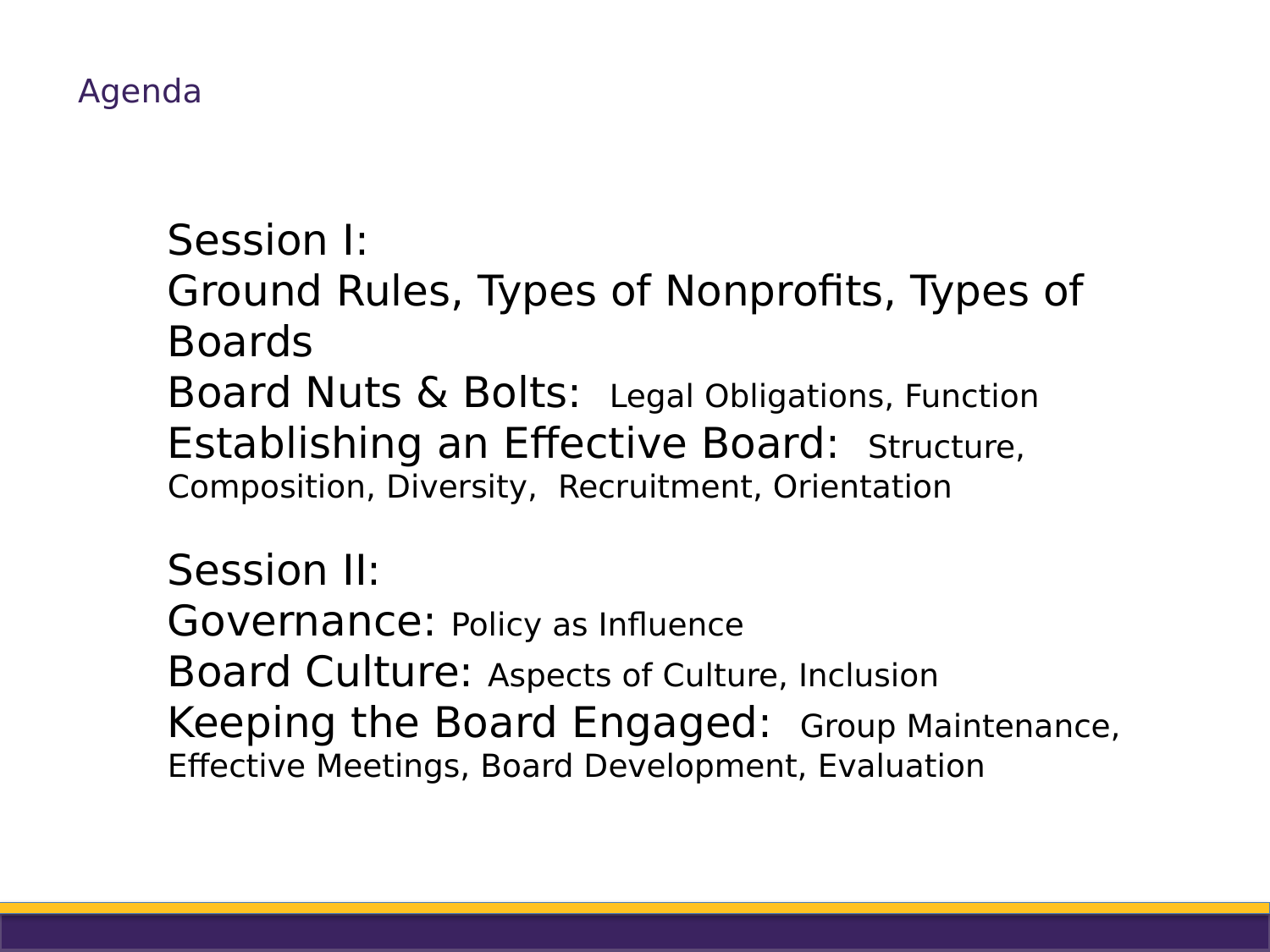

# Agenda
Session I:
Ground Rules, Types of Nonprofits, Types of Boards
Board Nuts & Bolts:  Legal Obligations, Function
Establishing an Effective Board:  Structure, Composition, Diversity,  Recruitment, Orientation

Session II:
Governance: Policy as Influence
Board Culture: Aspects of Culture, Inclusion
Keeping the Board Engaged:  Group Maintenance, Effective Meetings, Board Development, Evaluation